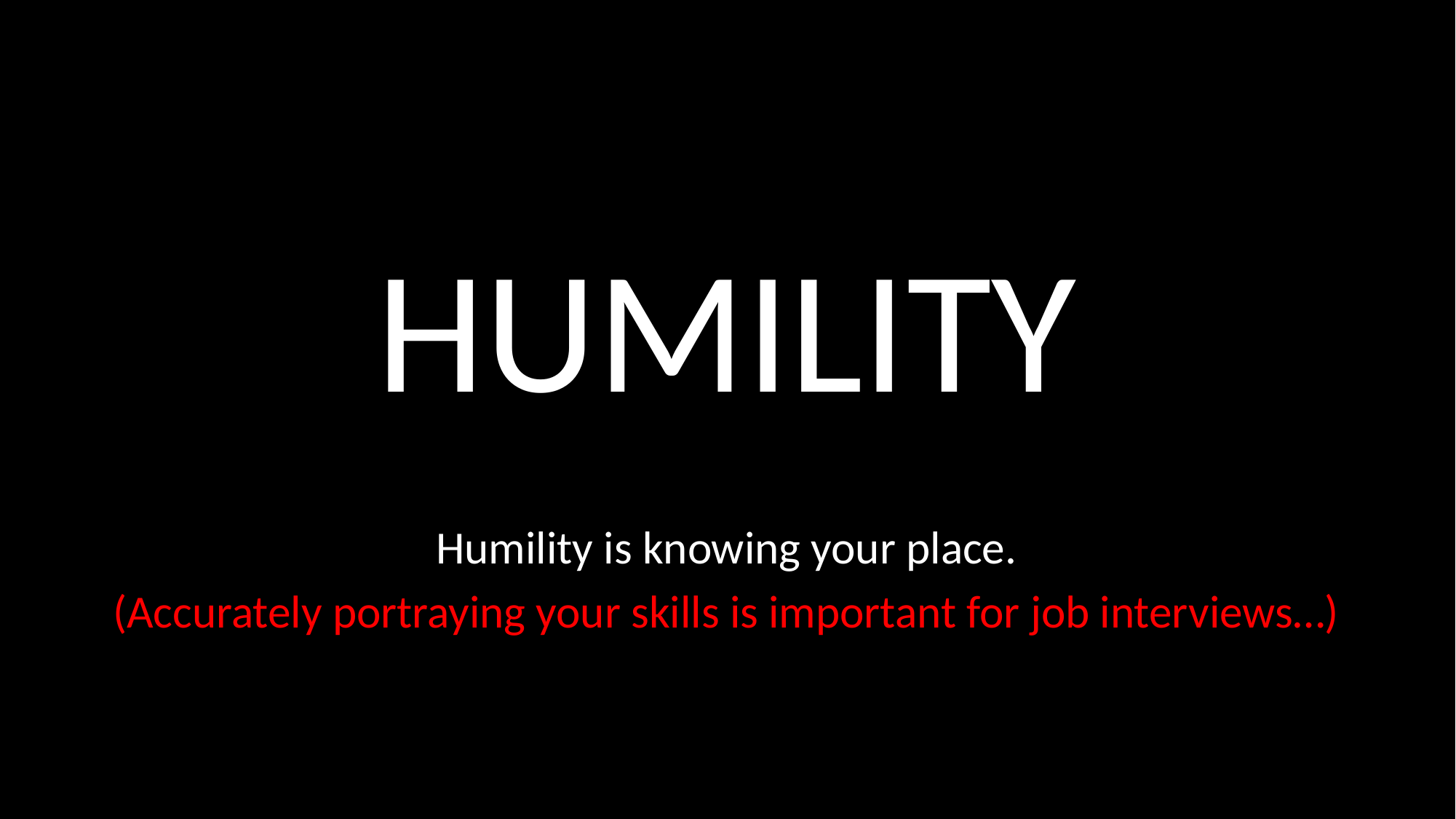

# HUMILITY
Humility is knowing your place.
(Accurately portraying your skills is important for job interviews…)